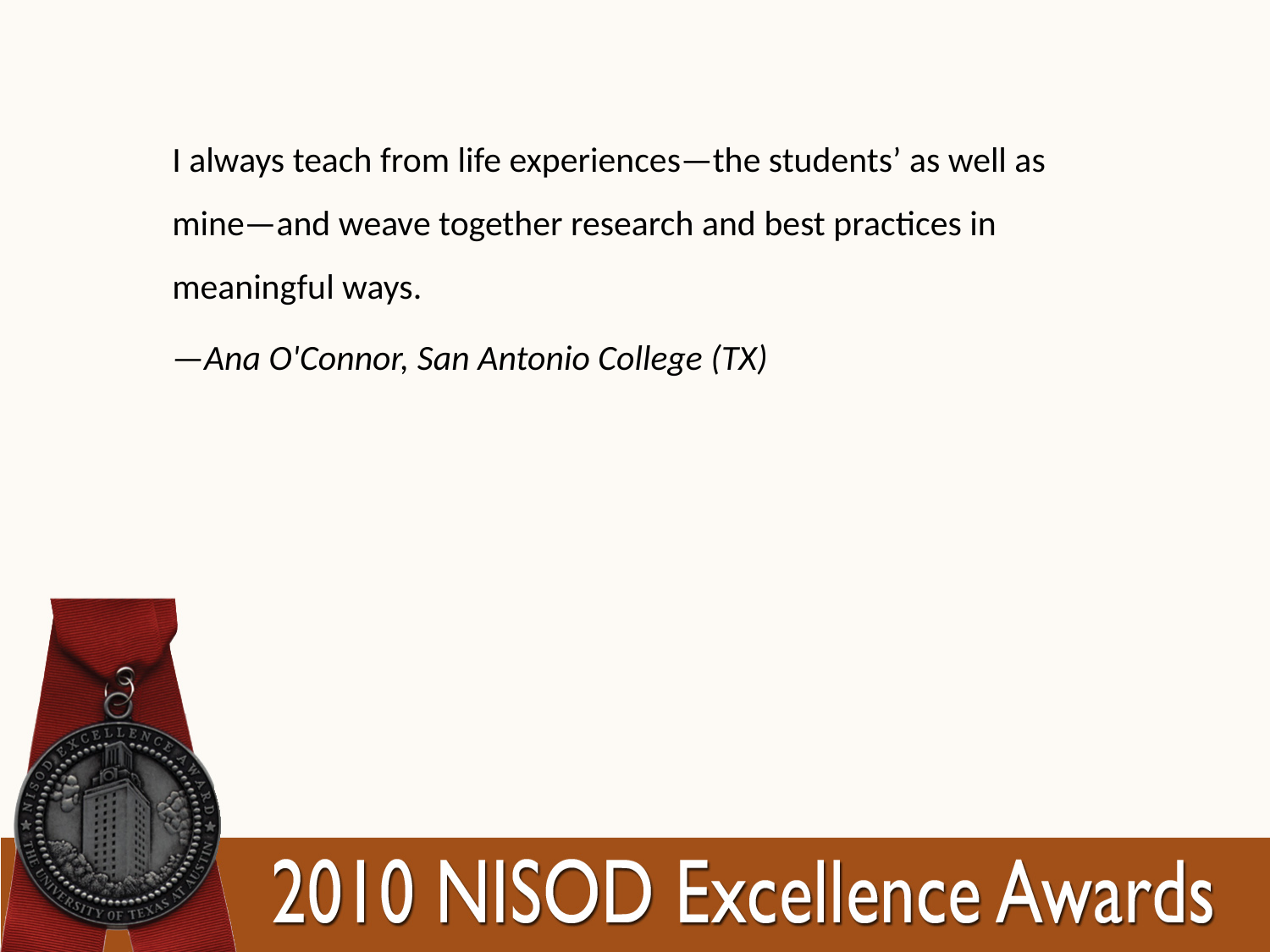

I always teach from life experiences—the students’ as well as mine—and weave together research and best practices in meaningful ways.
—Ana O'Connor, San Antonio College (TX)